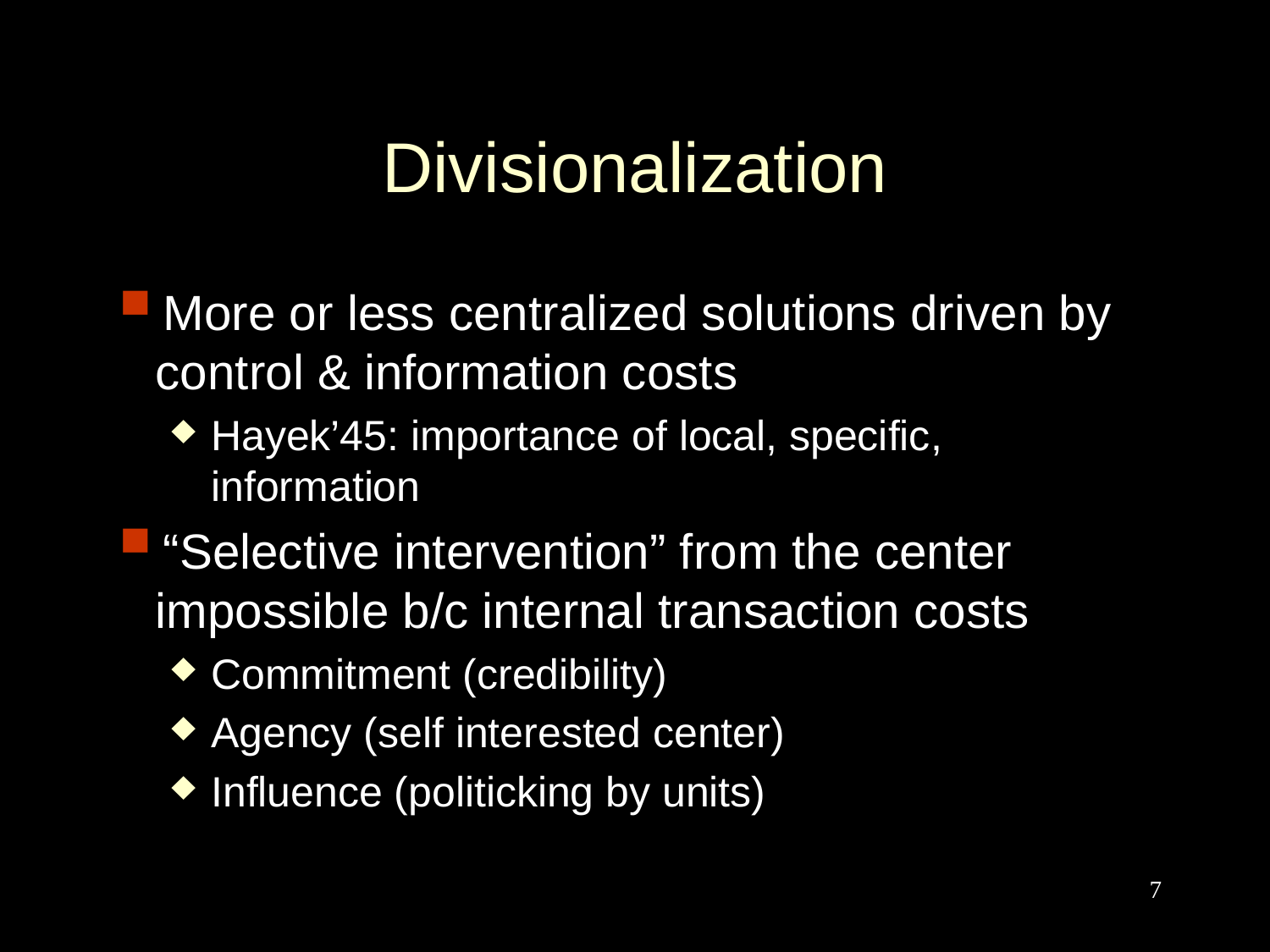

# Divisionalization
More or less centralized solutions driven by control & information costs
Hayek’45: importance of local, specific, information
“Selective intervention” from the center impossible b/c internal transaction costs
Commitment (credibility)
Agency (self interested center)
Influence (politicking by units)
7